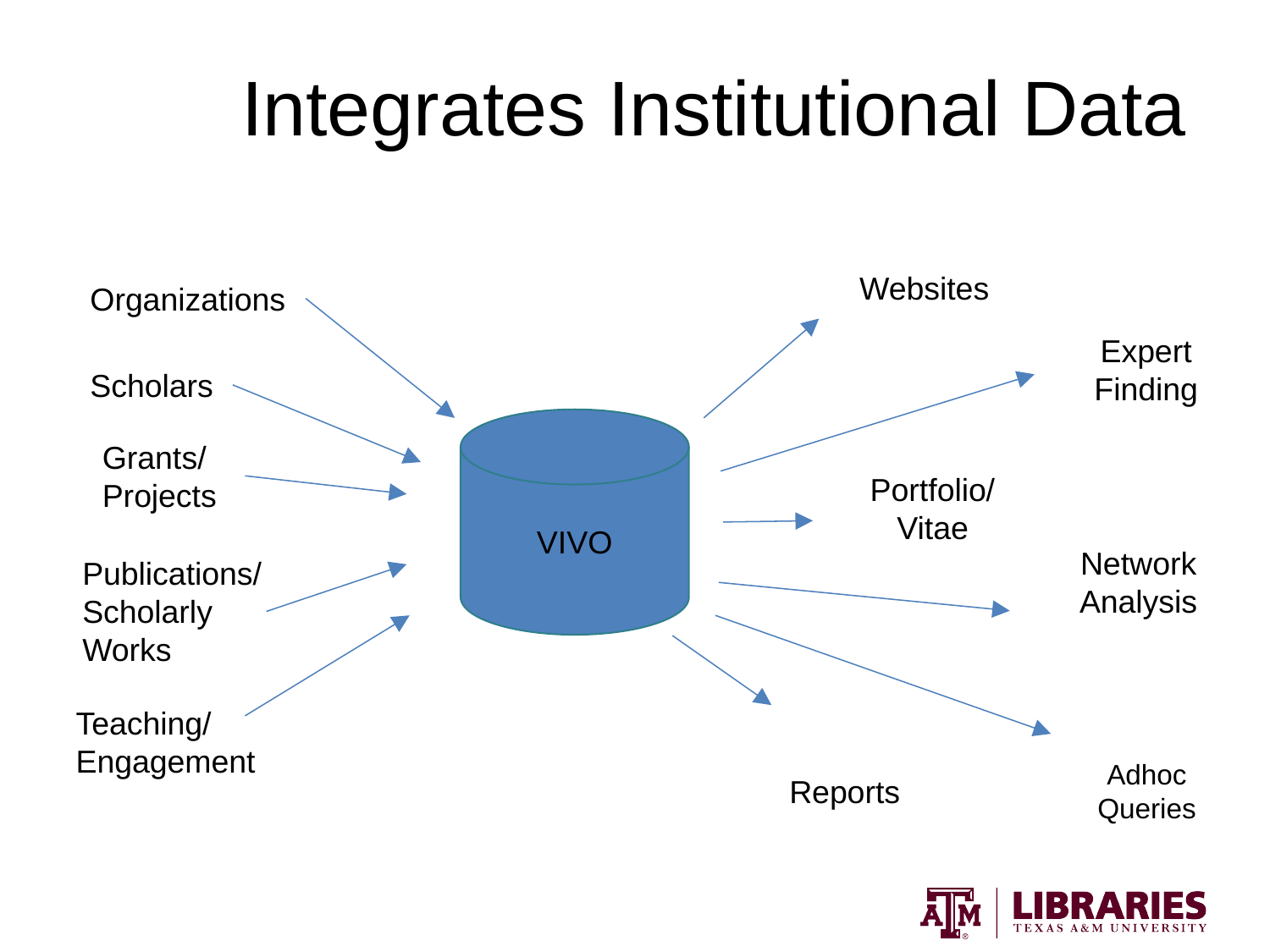

# Integrates Institutional Data
Websites
Organizations
Expert
Finding
Scholars
VIVO
Grants/
Projects
Portfolio/
Vitae
Network
Analysis
Publications/
Scholarly
Works
Teaching/
Engagement
Adhoc
Queries
Reports